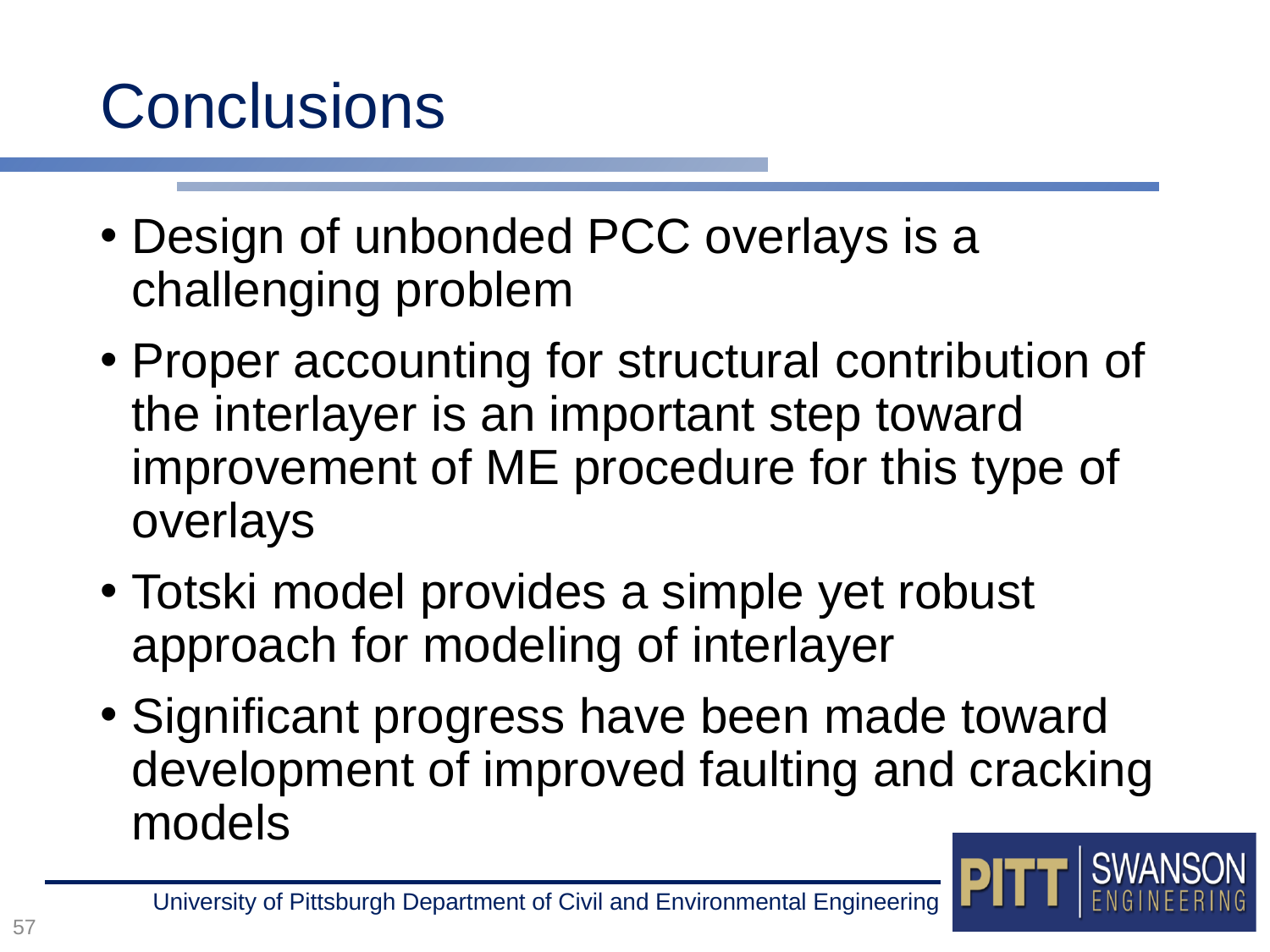

# Conclusions
Design of unbonded PCC overlays is a challenging problem
Proper accounting for structural contribution of the interlayer is an important step toward improvement of ME procedure for this type of overlays
Totski model provides a simple yet robust approach for modeling of interlayer
Significant progress have been made toward development of improved faulting and cracking models

57